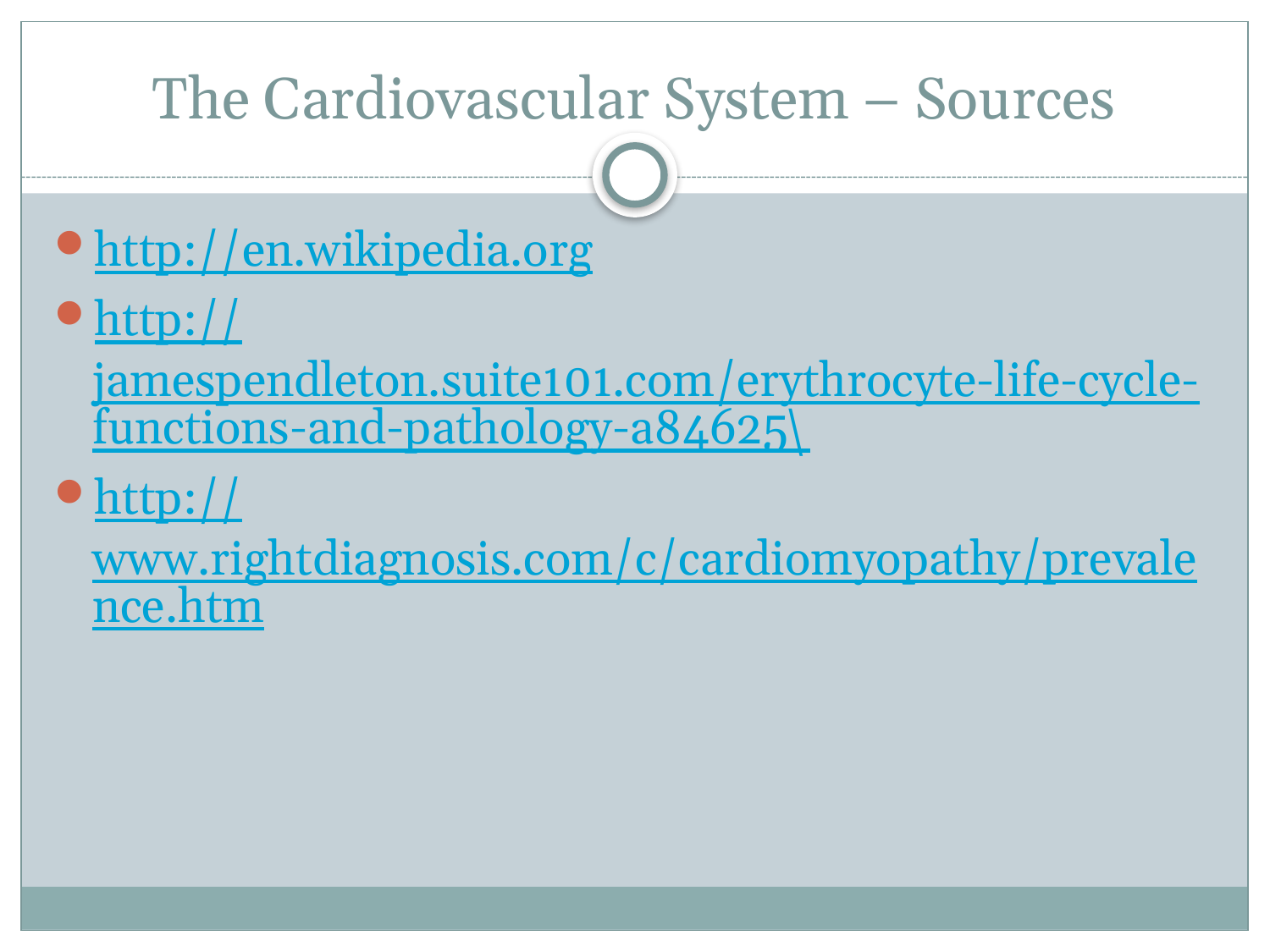

# The Cardiovascular System – Sources
http://en.wikipedia.org
http://jamespendleton.suite101.com/erythrocyte-life-cycle-functions-and-pathology-a84625\
http://www.rightdiagnosis.com/c/cardiomyopathy/prevalence.htm